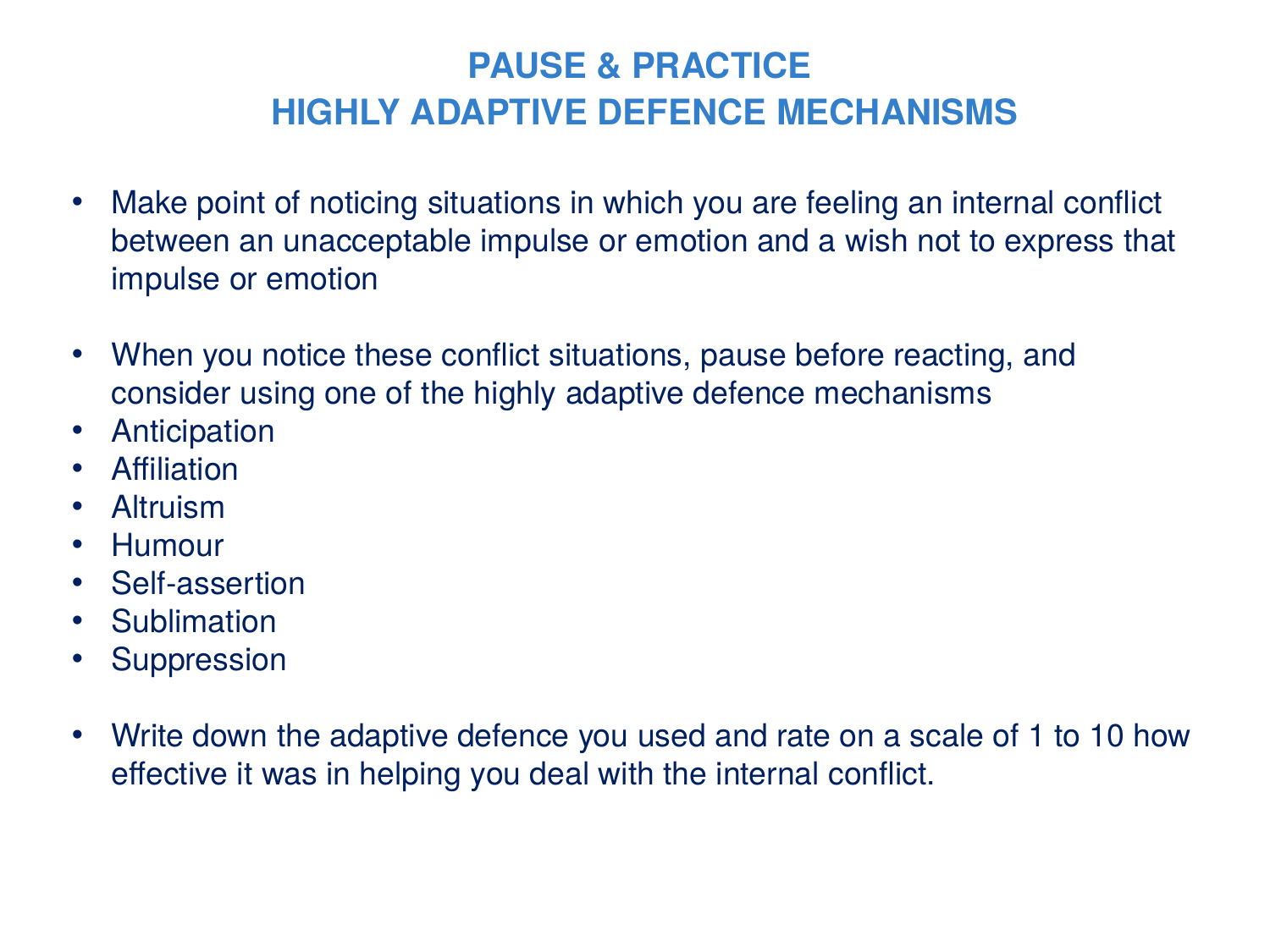

PAUSE & PRACTICE
HIGHLY ADAPTIVE DEFENCE MECHANISMS

Make point of noticing situations in which you are feeling an internal conflict between an unacceptable impulse or emotion and a wish not to express that impulse or emotion

When you notice these conflict situations, pause before reacting, and consider using one of the highly adaptive defence mechanisms
Anticipation
Affiliation
Altruism
Humour
Self-assertion
Sublimation
Suppression

Write down the adaptive defence you used and rate on a scale of 1 to 10 how effective it was in helping you deal with the internal conflict.